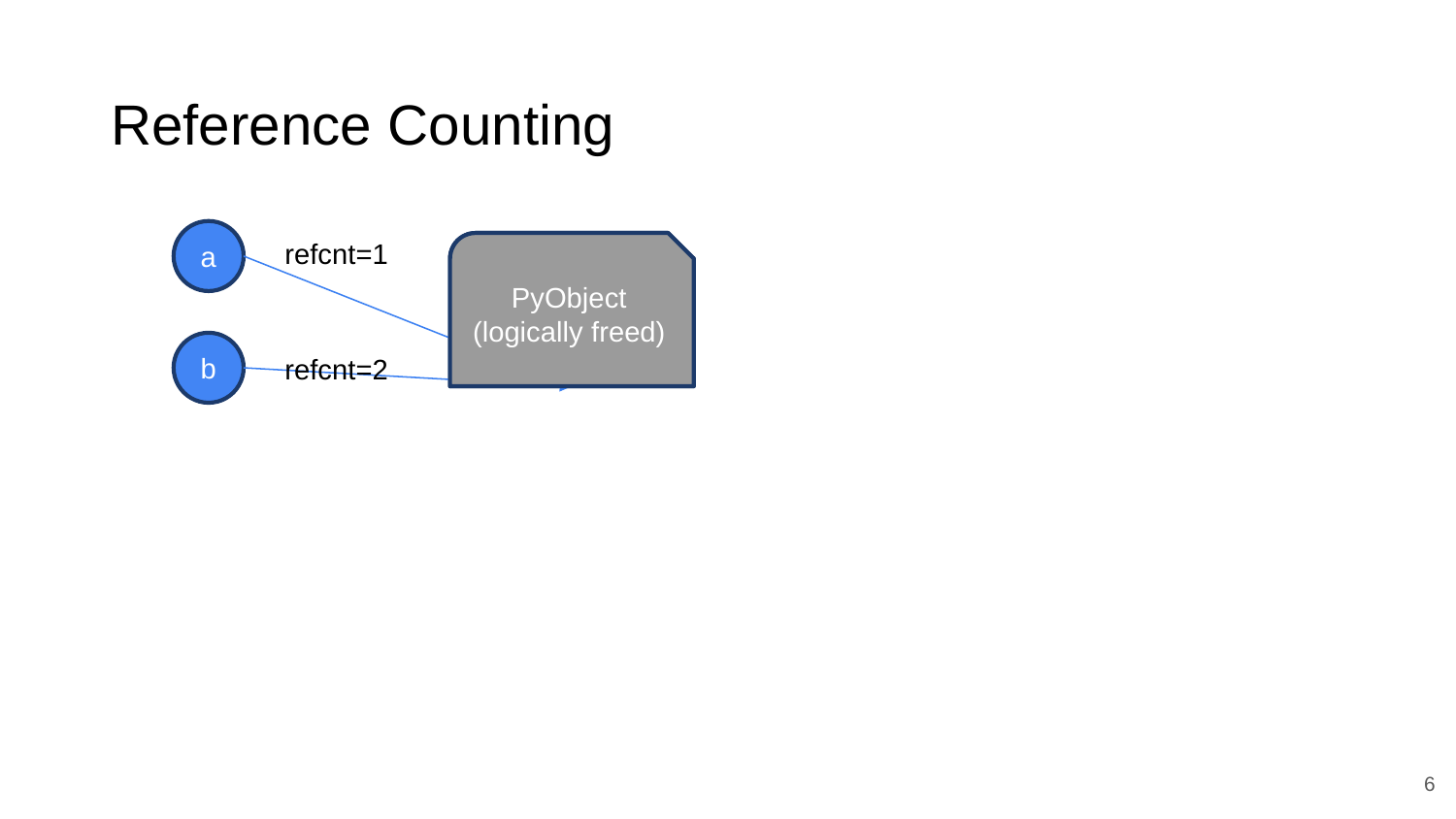

# Reference Counting
a
refcnt=1
PyObject
(logically freed)
PyObject
b
refcnt=2
6